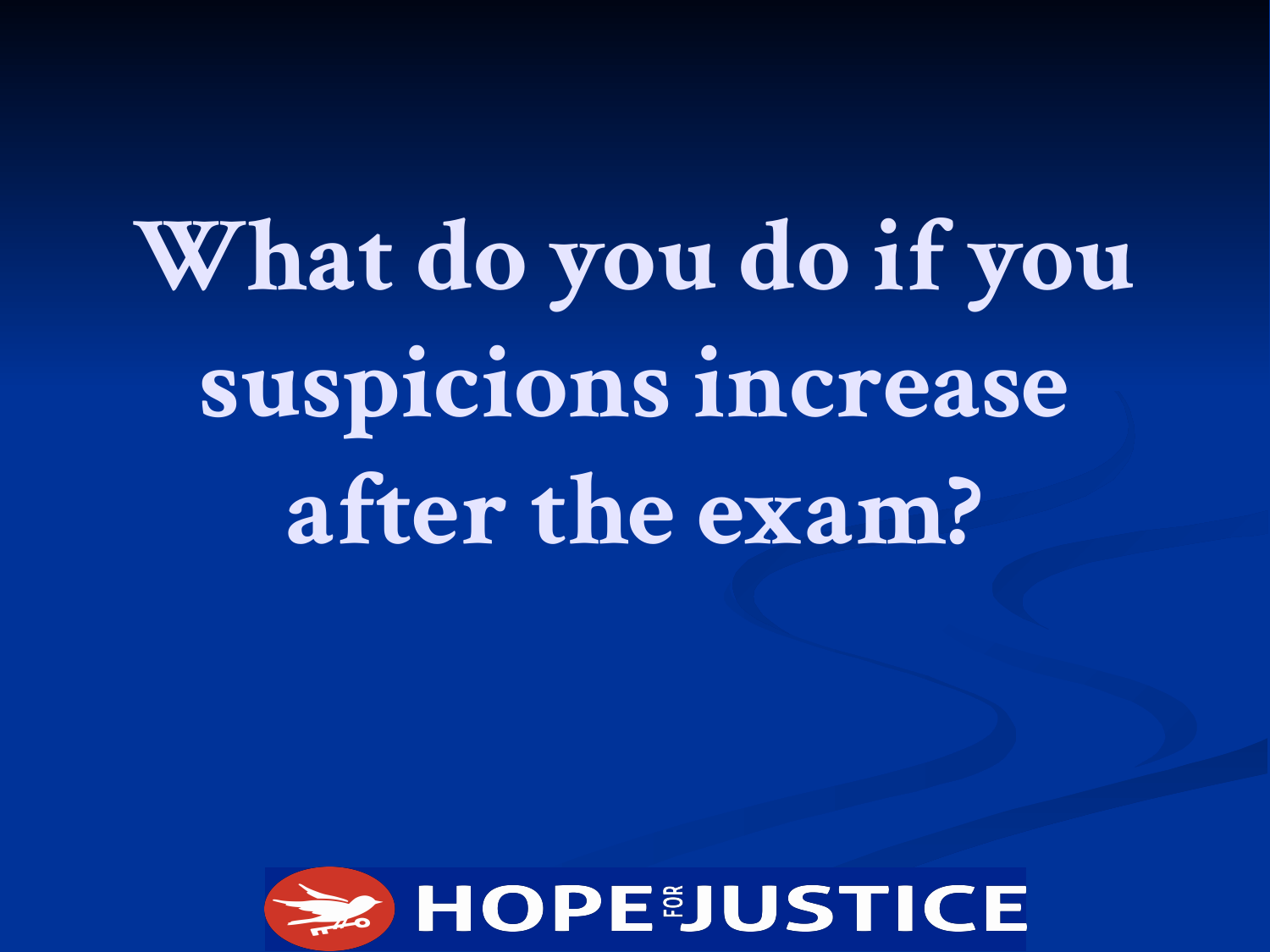

# What do you do if you suspicions increase after the exam?